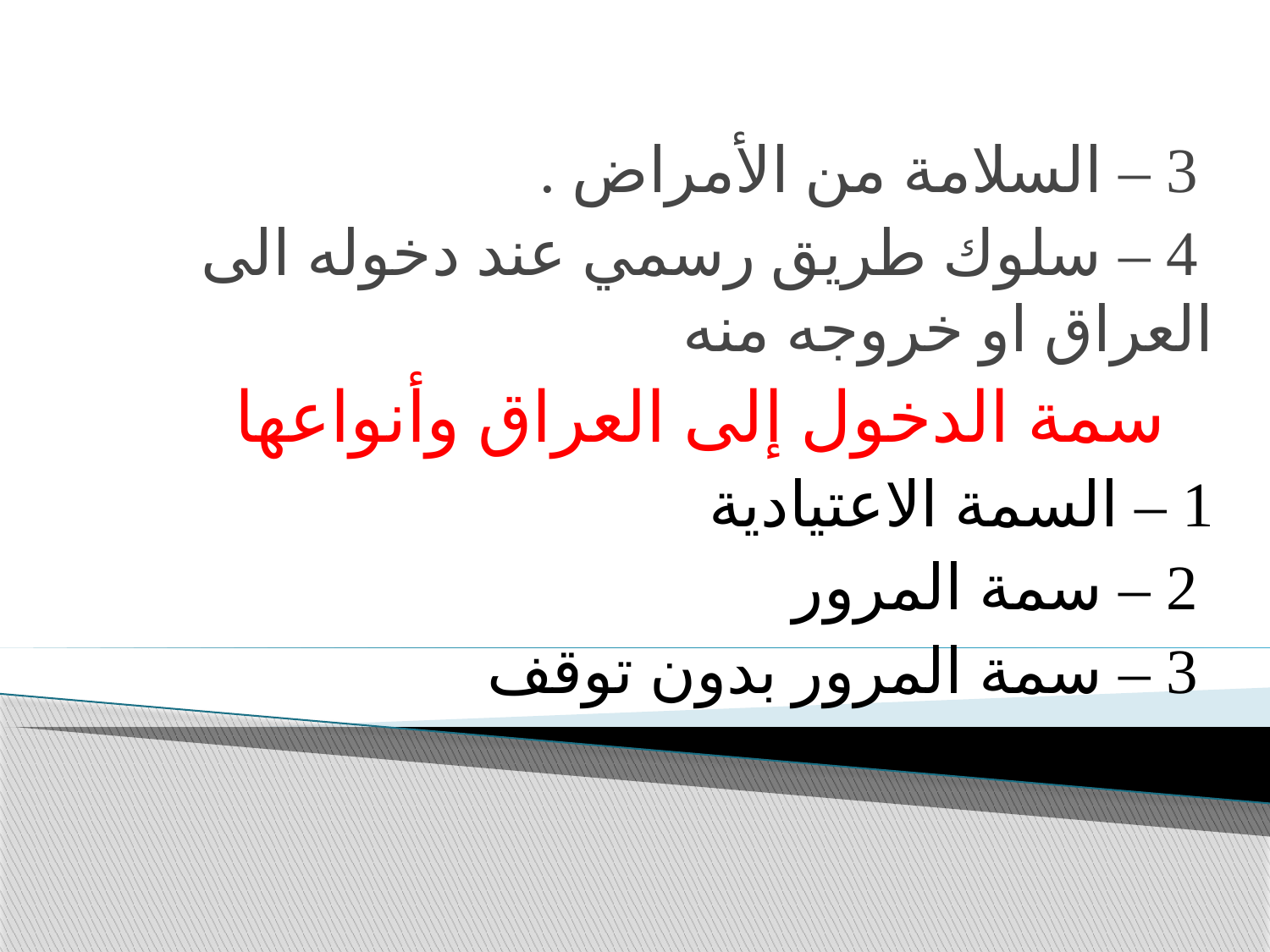

3 – السلامة من الأمراض .
 4 – سلوك طريق رسمي عند دخوله الى العراق او خروجه منه
   سمة الدخول إلى العراق وأنواعها
1 – السمة الاعتيادية
 2 – سمة المرور
 3 – سمة المرور بدون توقف
#